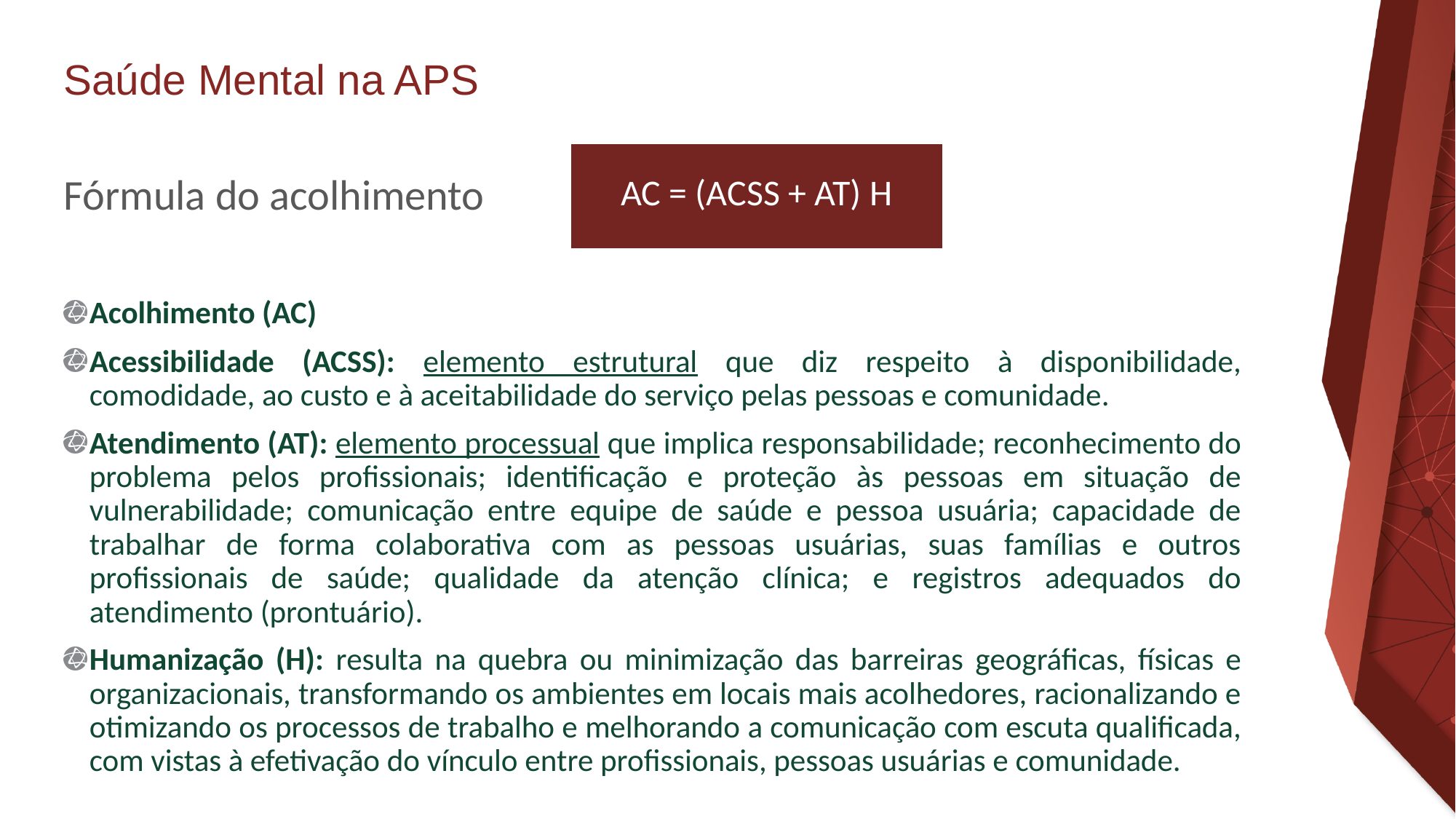

# Fórmula do acolhimento
| AC = (ACSS + AT) H |
| --- |
Acolhimento (AC)
Acessibilidade (ACSS): elemento estrutural que diz respeito à disponibilidade, comodidade, ao custo e à aceitabilidade do serviço pelas pessoas e comunidade.
Atendimento (AT): elemento processual que implica responsabilidade; reconhecimento do problema pelos profissionais; identificação e proteção às pessoas em situação de vulnerabilidade; comunicação entre equipe de saúde e pessoa usuária; capacidade de trabalhar de forma colaborativa com as pessoas usuárias, suas famílias e outros profissionais de saúde; qualidade da atenção clínica; e registros adequados do atendimento (prontuário).
Humanização (H): resulta na quebra ou minimização das barreiras geográficas, físicas e organizacionais, transformando os ambientes em locais mais acolhedores, racionalizando e otimizando os processos de trabalho e melhorando a comunicação com escuta qualificada, com vistas à efetivação do vínculo entre profissionais, pessoas usuárias e comunidade.